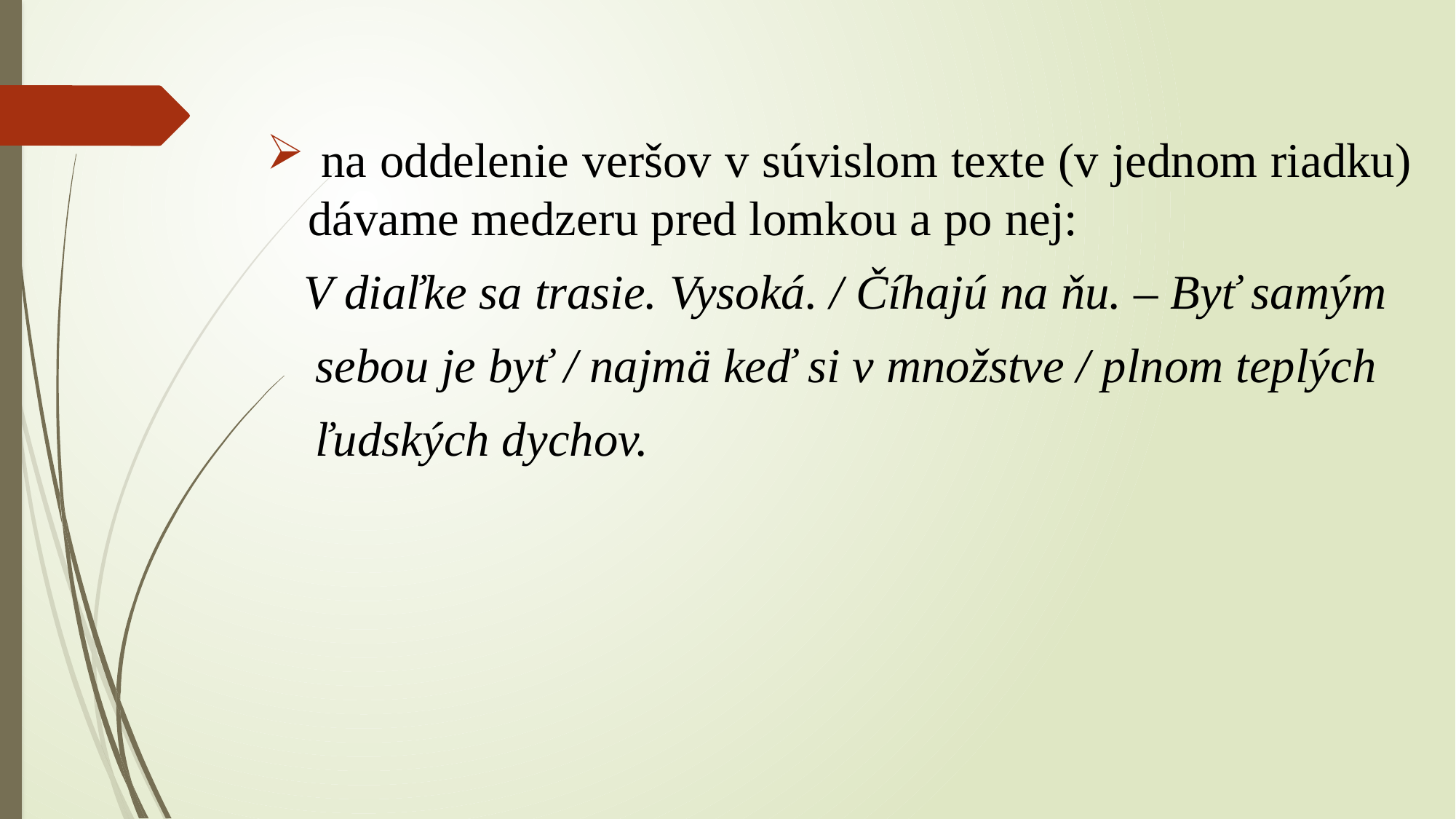

na oddelenie veršov v súvislom texte (v jednom riadku) dávame medzeru pred lomkou a po nej:
   V diaľke sa trasie. Vysoká. / Číhajú na ňu. – Byť samým
    sebou je byť / najmä keď si v množstve / plnom teplých
    ľudských dychov.